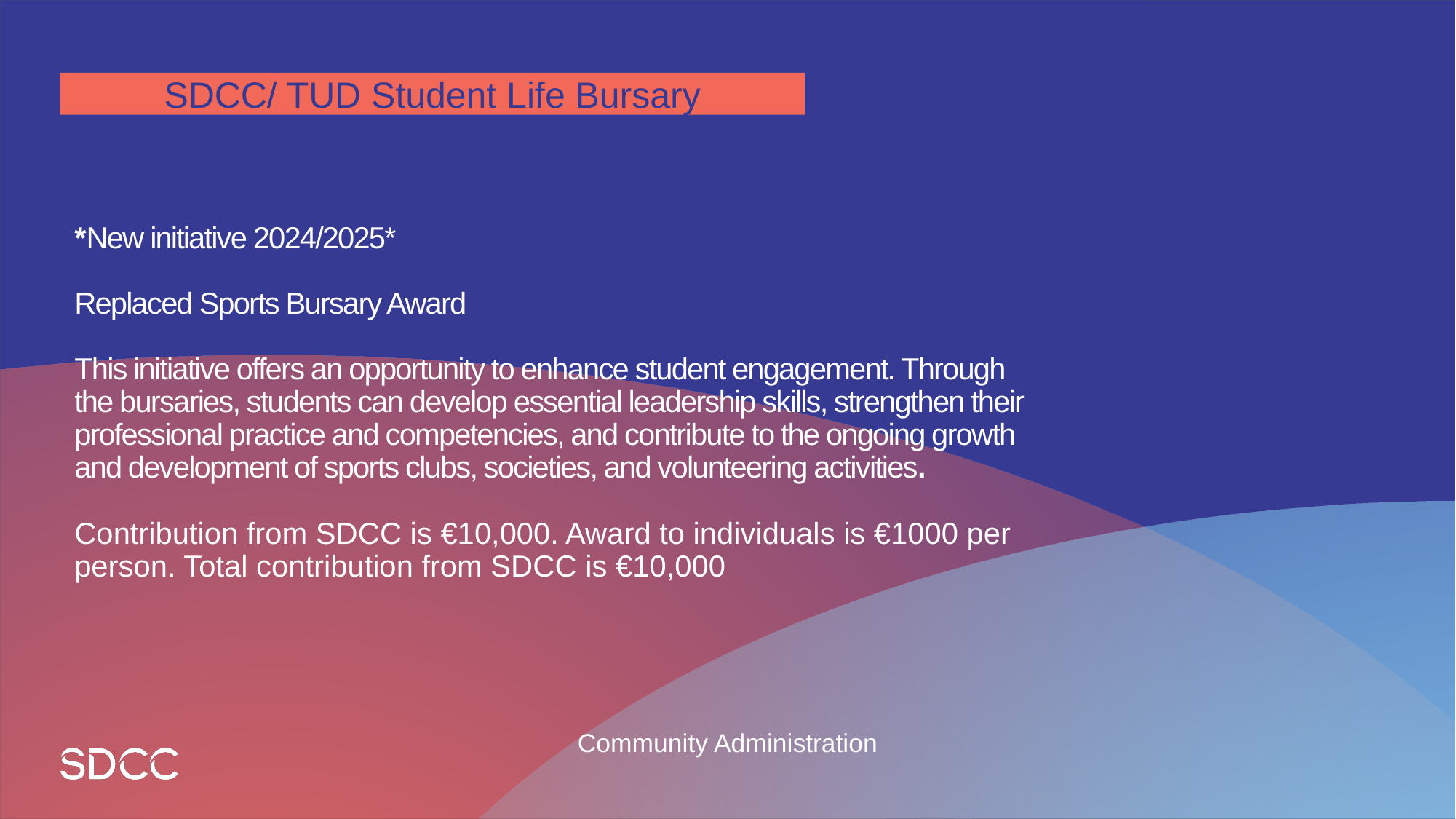

SDCC/ TUD Student Life Bursary
# *New initiative 2024/2025* Replaced Sports Bursary Award This initiative offers an opportunity to enhance student engagement. Through the bursaries, students can develop essential leadership skills, strengthen their professional practice and competencies, and contribute to the ongoing growth and development of sports clubs, societies, and volunteering activities. Contribution from SDCC is €10,000. Award to individuals is €1000 per person. Total contribution from SDCC is €10,000
Community Administration